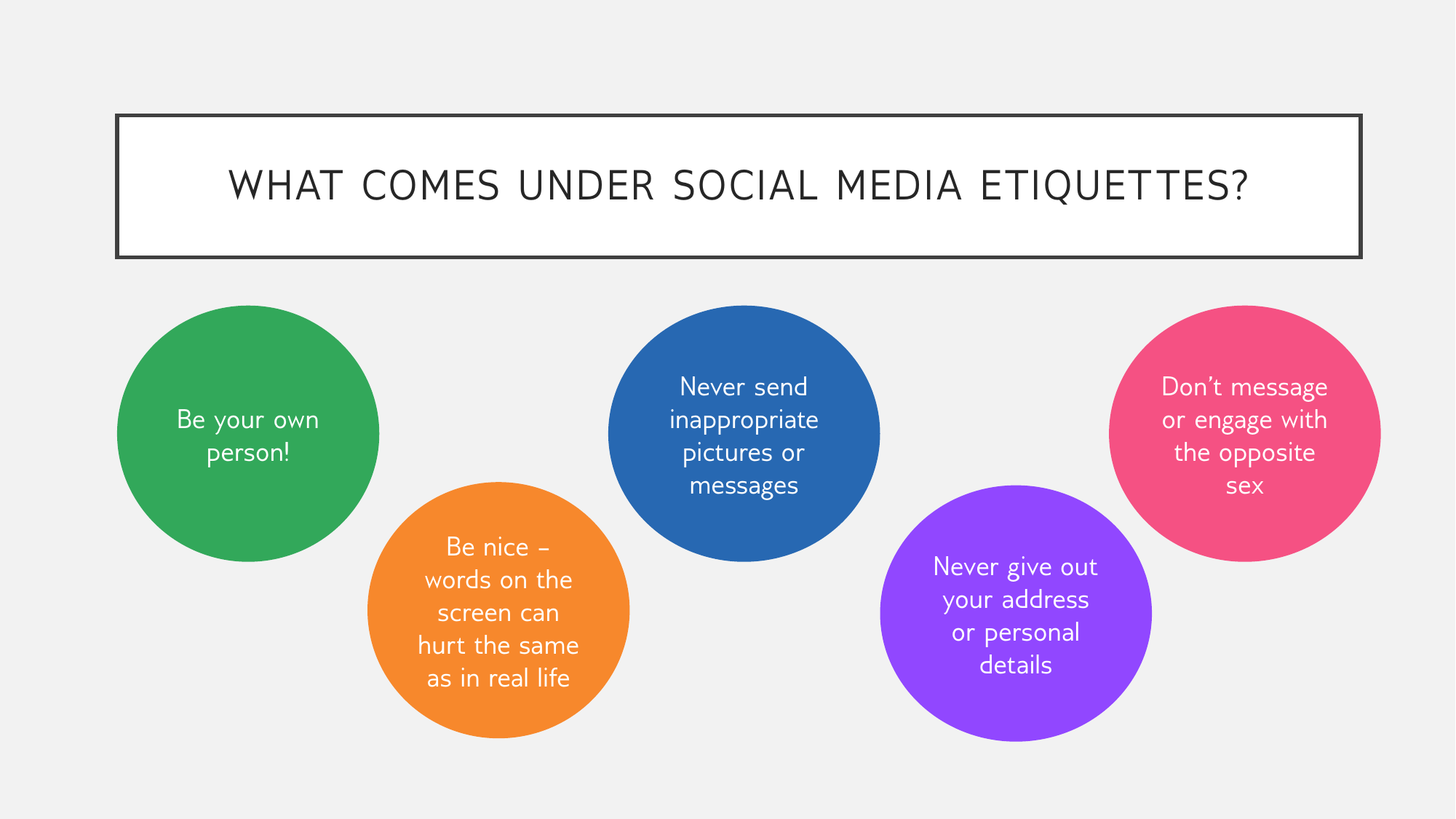

# What comes under social media etiquettes?
Be your own person!
Never send inappropriate pictures or messages
Don’t message or engage with the opposite sex
Be nice – words on the screen can hurt the same as in real life
Never give out your address or personal details